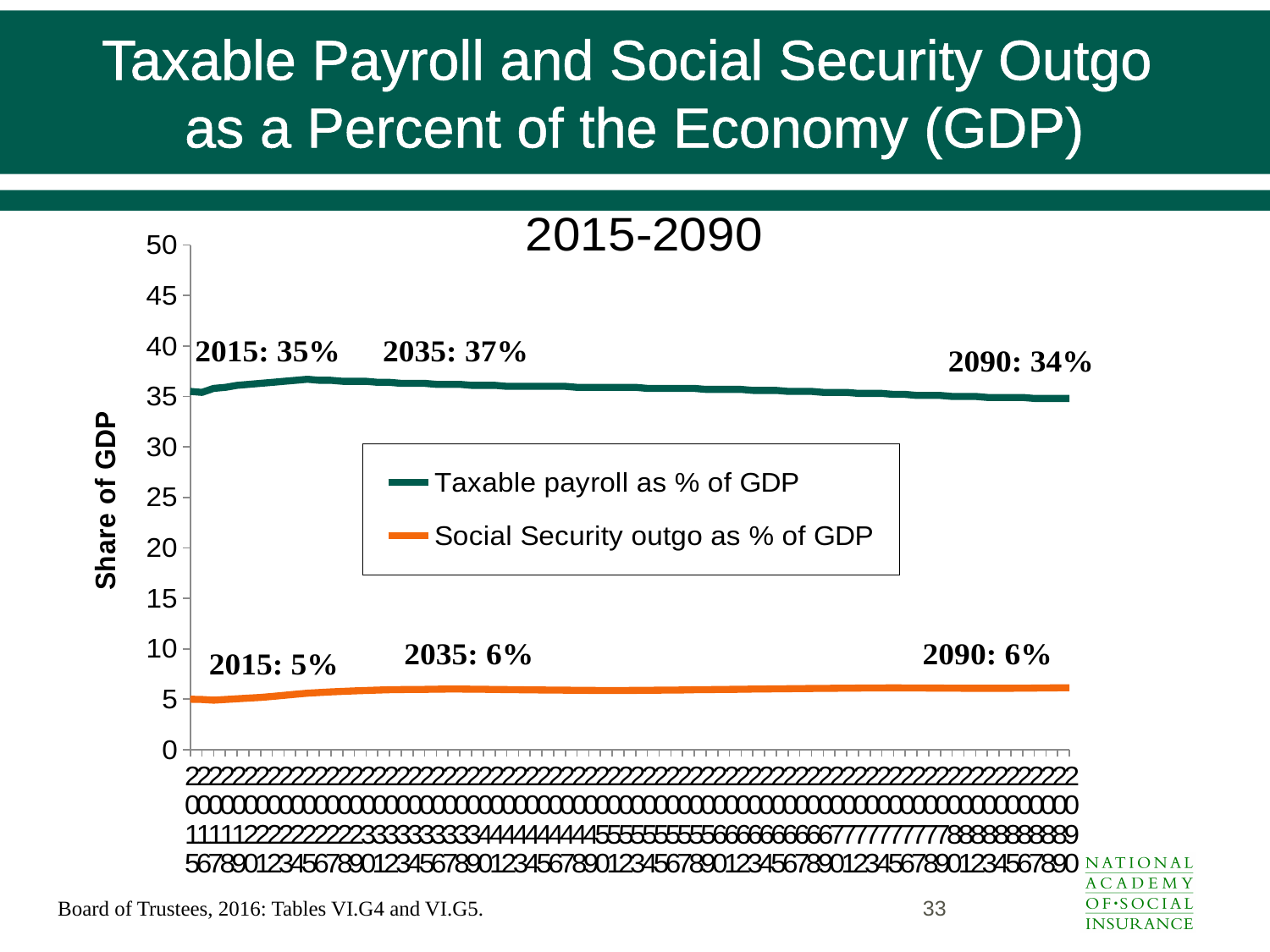

# Taxable Payroll and Social Security Outgo as a Percent of the Economy (GDP)

### Chart

| Category | Taxable payroll as % of GDP | Social Security outgo as % of GDP |
|---|---|---|
| 2015.0 | 35.5 | 5.0 |
| 2016.0 | 35.4 | 4.98 |
| 2017.0 | 35.8 | 4.91 |
| 2018.0 | 35.9 | 4.98 |
| 2019.0 | 36.1 | 5.05 |
| 2020.0 | 36.20000000000001 | 5.119999999999997 |
| 2021.0 | 36.3 | 5.18 |
| 2022.0 | 36.4 | 5.28 |
| 2023.0 | 36.5 | 5.39 |
| 2024.0 | 36.6 | 5.5 |
| 2025.0 | 36.7 | 5.6 |
| 2026.0 | 36.6 | 5.67 |
| 2027.0 | 36.6 | 5.73 |
| 2028.0 | 36.5 | 5.78 |
| 2029.0 | 36.5 | 5.83 |
| 2030.0 | 36.5 | 5.87 |
| 2031.0 | 36.4 | 5.91 |
| 2032.0 | 36.4 | 5.94 |
| 2033.0 | 36.3 | 5.96 |
| 2034.0 | 36.3 | 5.98 |
| 2035.0 | 36.3 | 5.98 |
| 2036.0 | 36.20000000000001 | 6.0 |
| 2037.0 | 36.20000000000001 | 6.01 |
| 2038.0 | 36.20000000000001 | 6.01 |
| 2039.0 | 36.1 | 6.0 |
| 2040.0 | 36.1 | 5.99 |
| 2041.0 | 36.1 | 5.970000000000002 |
| 2042.0 | 36.0 | 5.96 |
| 2043.0 | 36.0 | 5.94 |
| 2044.0 | 36.0 | 5.930000000000002 |
| 2045.0 | 36.0 | 5.92 |
| 2046.0 | 36.0 | 5.91 |
| 2047.0 | 36.0 | 5.9 |
| 2048.0 | 35.9 | 5.89 |
| 2049.0 | 35.9 | 5.88 |
| 2050.0 | 35.9 | 5.87 |
| 2051.0 | 35.9 | 5.87 |
| 2052.0 | 35.9 | 5.87 |
| 2053.0 | 35.9 | 5.88 |
| 2054.0 | 35.8 | 5.89 |
| 2055.0 | 35.8 | 5.9 |
| 2056.0 | 35.8 | 5.91 |
| 2057.0 | 35.8 | 5.92 |
| 2058.0 | 35.8 | 5.94 |
| 2059.0 | 35.70000000000001 | 5.95 |
| 2060.0 | 35.70000000000001 | 5.970000000000002 |
| 2061.0 | 35.70000000000001 | 5.98 |
| 2062.0 | 35.70000000000001 | 5.99 |
| 2063.0 | 35.6 | 6.01 |
| 2064.0 | 35.6 | 6.02 |
| 2065.0 | 35.6 | 6.03 |
| 2066.0 | 35.5 | 6.04 |
| 2067.0 | 35.5 | 6.06 |
| 2068.0 | 35.5 | 6.07 |
| 2069.0 | 35.4 | 6.08 |
| 2070.0 | 35.4 | 6.09 |
| 2071.0 | 35.4 | 6.1 |
| 2072.0 | 35.3 | 6.109999999999999 |
| 2073.0 | 35.3 | 6.119999999999997 |
| 2074.0 | 35.3 | 6.119999999999997 |
| 2075.0 | 35.20000000000001 | 6.13 |
| 2076.0 | 35.20000000000001 | 6.119999999999997 |
| 2077.0 | 35.10000000000001 | 6.119999999999997 |
| 2078.0 | 35.10000000000001 | 6.109999999999999 |
| 2079.0 | 35.10000000000001 | 6.109999999999999 |
| 2080.0 | 35.0 | 6.1 |
| 2081.0 | 35.0 | 6.09 |
| 2082.0 | 35.0 | 6.09 |
| 2083.0 | 34.9 | 6.09 |
| 2084.0 | 34.9 | 6.09 |
| 2085.0 | 34.9 | 6.09 |
| 2086.0 | 34.9 | 6.1 |
| 2087.0 | 34.8 | 6.109999999999999 |
| 2088.0 | 34.8 | 6.119999999999997 |
| 2089.0 | 34.8 | 6.13 |
| 2090.0 | 34.8 | 6.14 |
33
Board of Trustees, 2016: Tables VI.G4 and VI.G5.